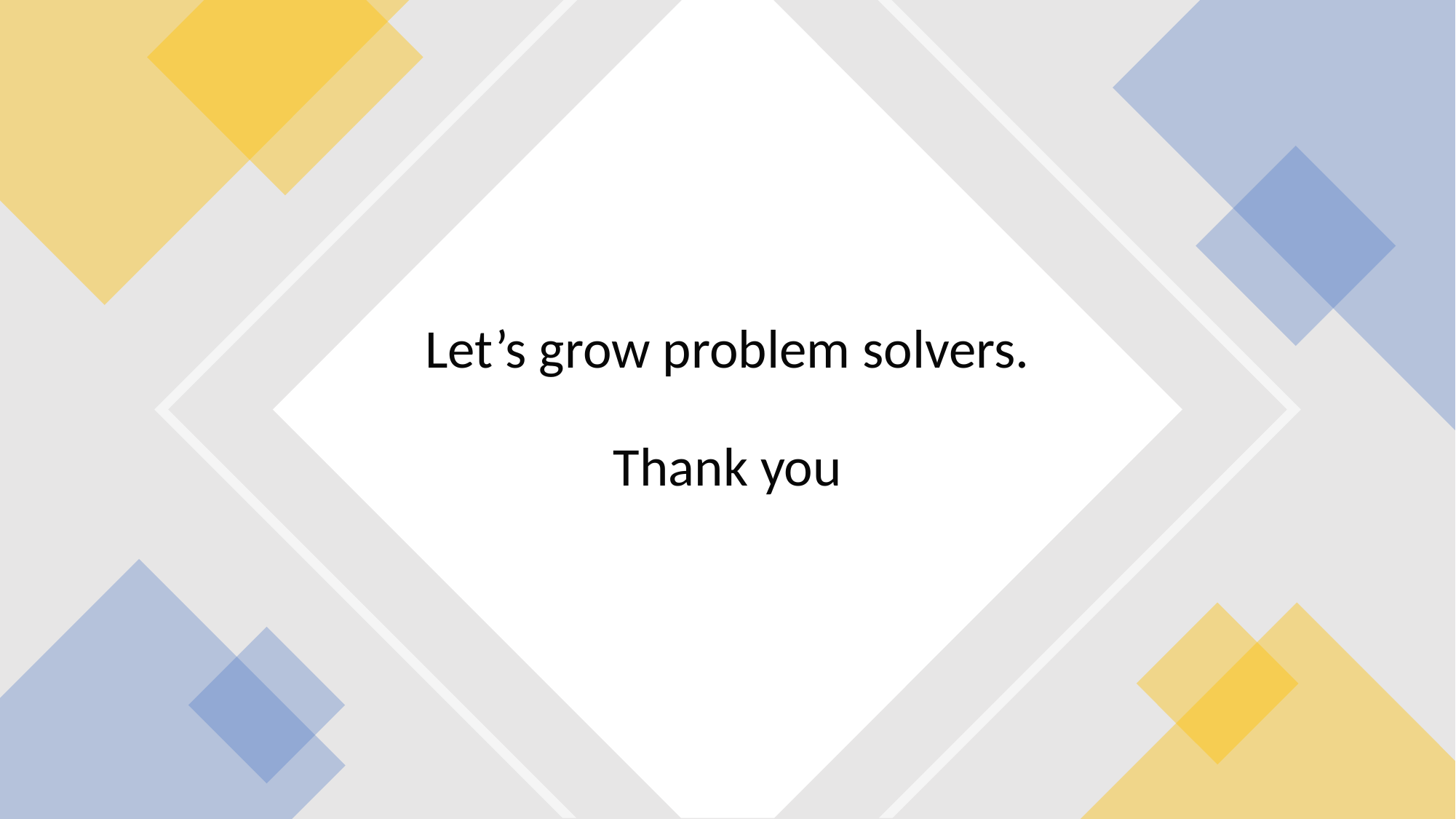

# Let’s grow problem solvers. Thank you